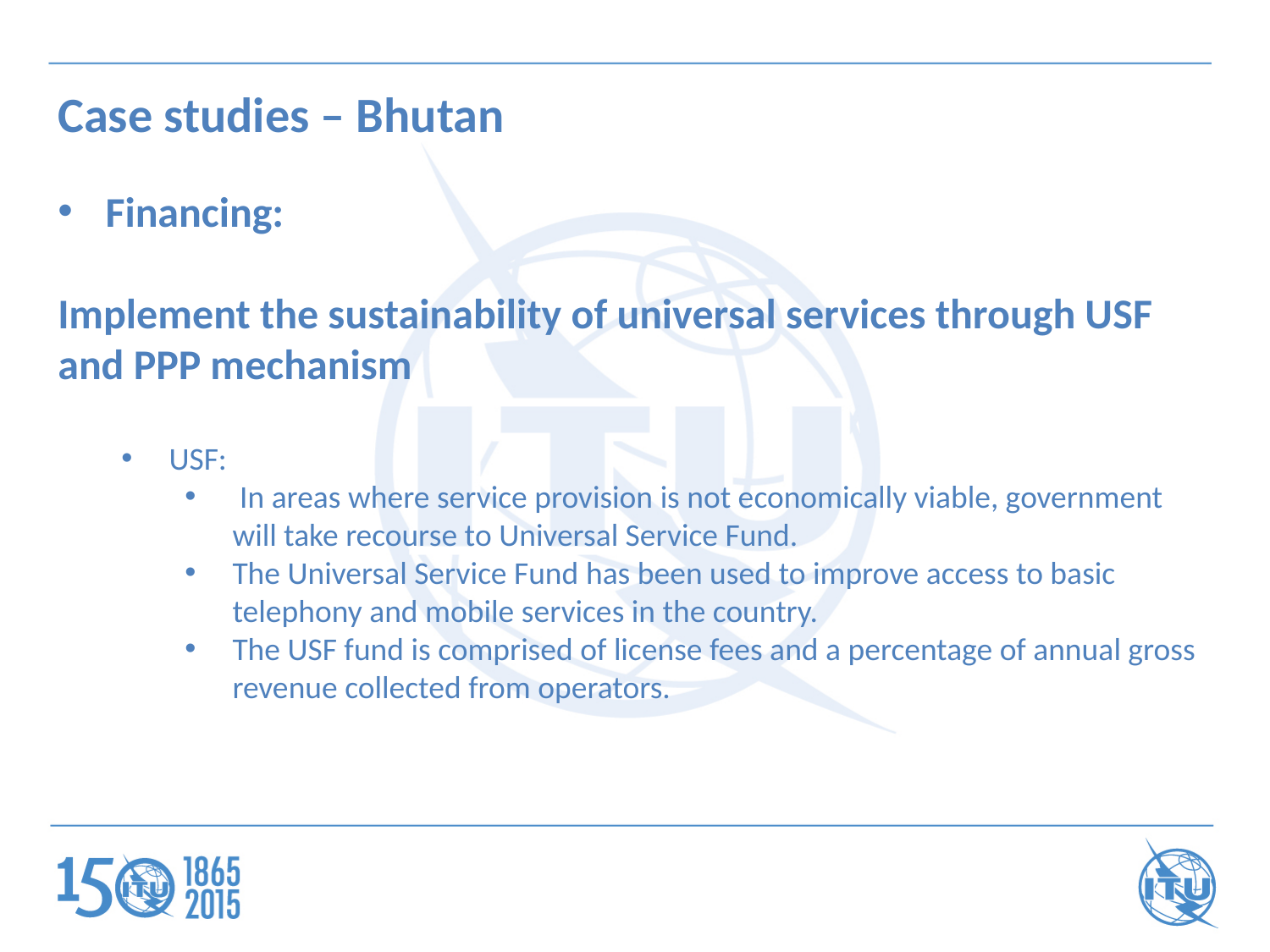

Case studies – Bhutan

Financing:

Implement the sustainability of universal services through USF and PPP mechanism

USF:
 In areas where service provision is not economically viable, government will take recourse to Universal Service Fund.
The Universal Service Fund has been used to improve access to basic telephony and mobile services in the country.
The USF fund is comprised of license fees and a percentage of annual gross revenue collected from operators.